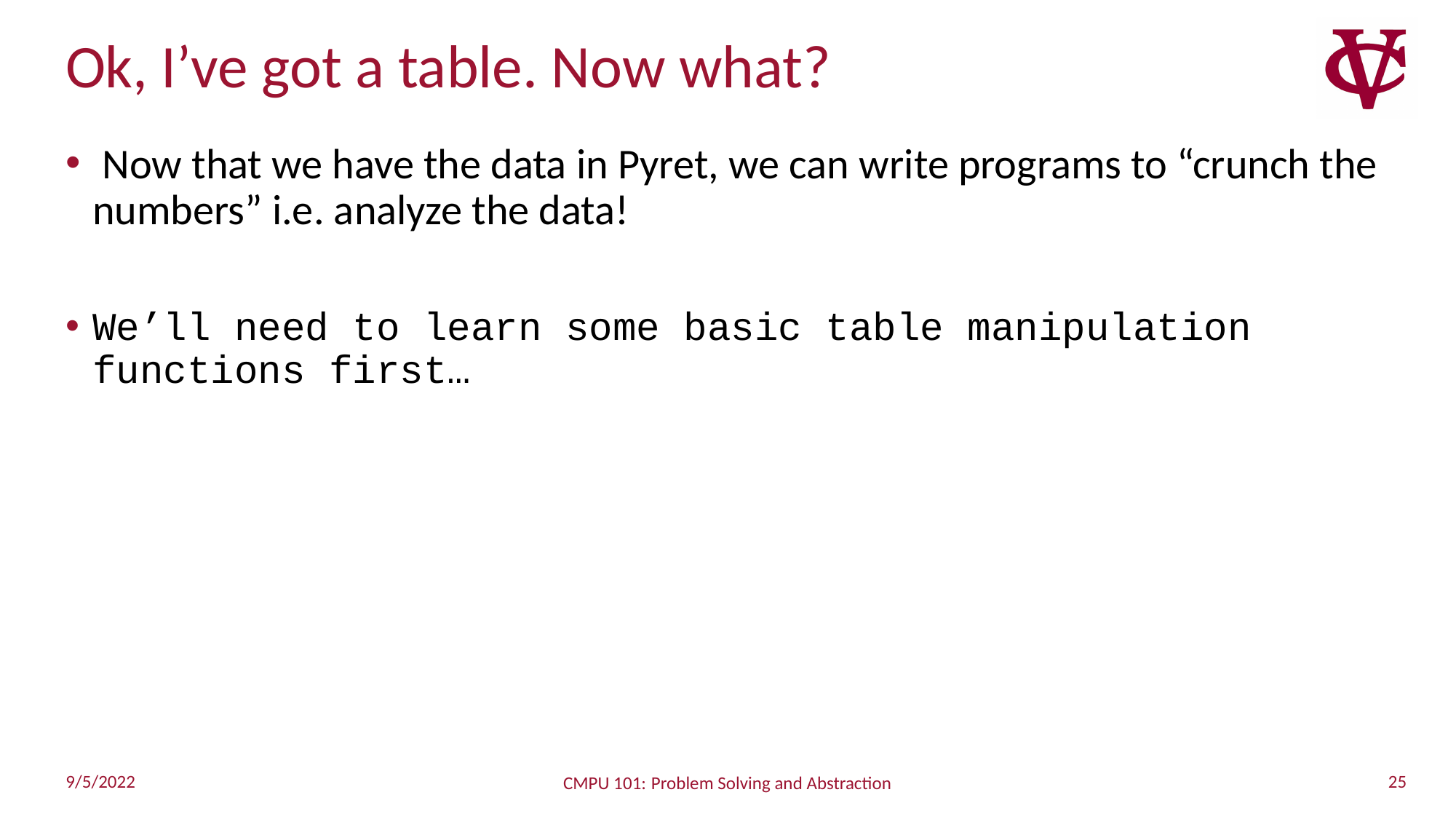

# Ok, I’ve got a table. Now what?
 Now that we have the data in Pyret, we can write programs to “crunch the numbers” i.e. analyze the data!

We’ll need to learn some basic table manipulation functions first…
25
9/5/2022
CMPU 101: Problem Solving and Abstraction